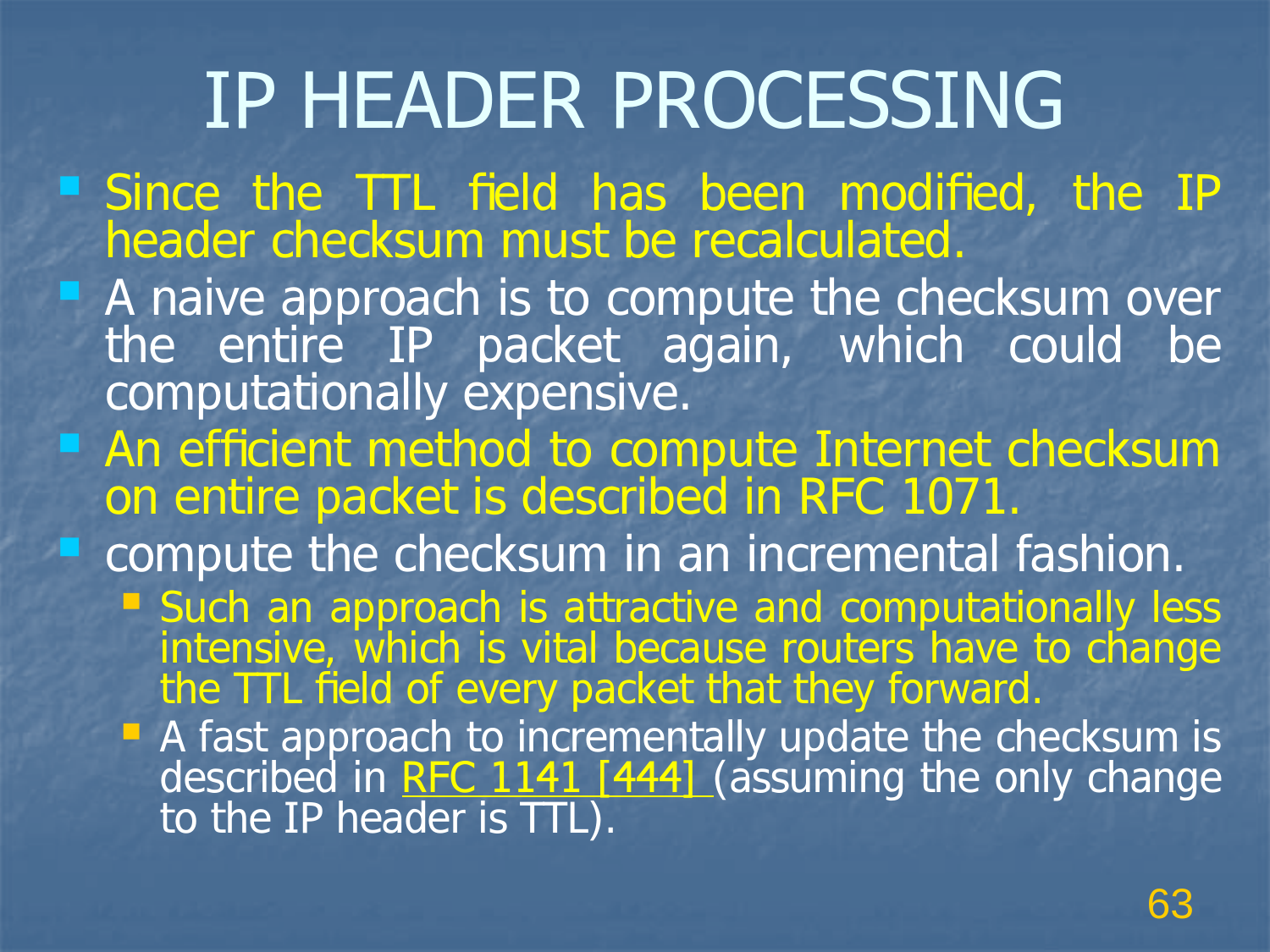

# IP HEADER PROCESSING
Since the TTL field has been modified, the IP header checksum must be recalculated.
A naive approach is to compute the checksum over the entire IP packet again, which could be computationally expensive.
An efficient method to compute Internet checksum on entire packet is described in RFC 1071.
compute the checksum in an incremental fashion.
Such an approach is attractive and computationally less intensive, which is vital because routers have to change the TTL field of every packet that they forward.
A fast approach to incrementally update the checksum is described in RFC 1141 [444] (assuming the only change to the IP header is TTL).
63